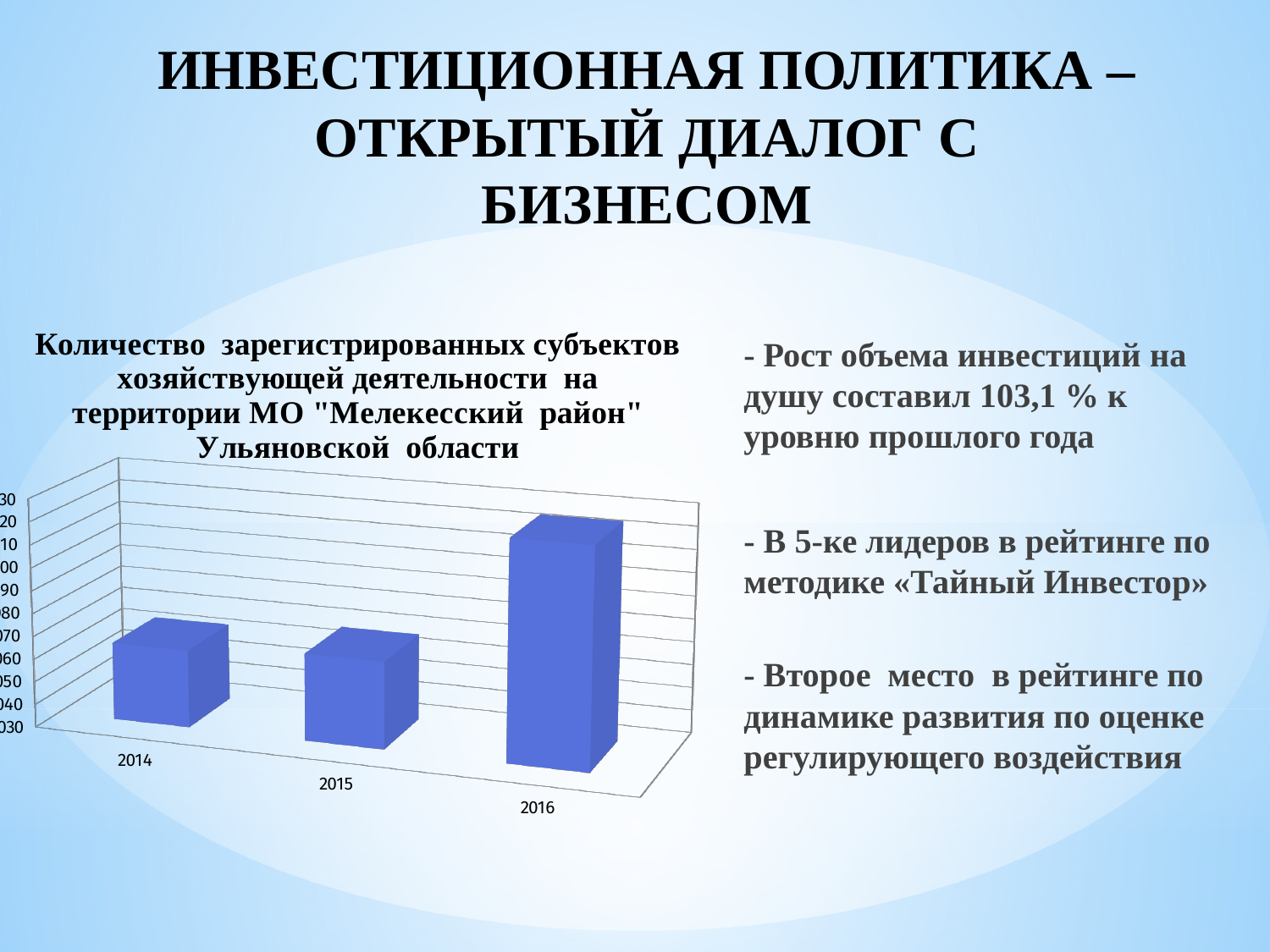

# ИНВЕСТИЦИОННАЯ ПОЛИТИКА – ОТКРЫТЫЙ ДИАЛОГ С БИЗНЕСОМ

[unsupported chart]

- Рост объема инвестиций на душу составил 103,1 % к уровню прошлого года

- В 5-ке лидеров в рейтинге по  методике «Тайный Инвестор»
- Второе  место  в рейтинге по динамике развития по оценке регулирующего воздействия